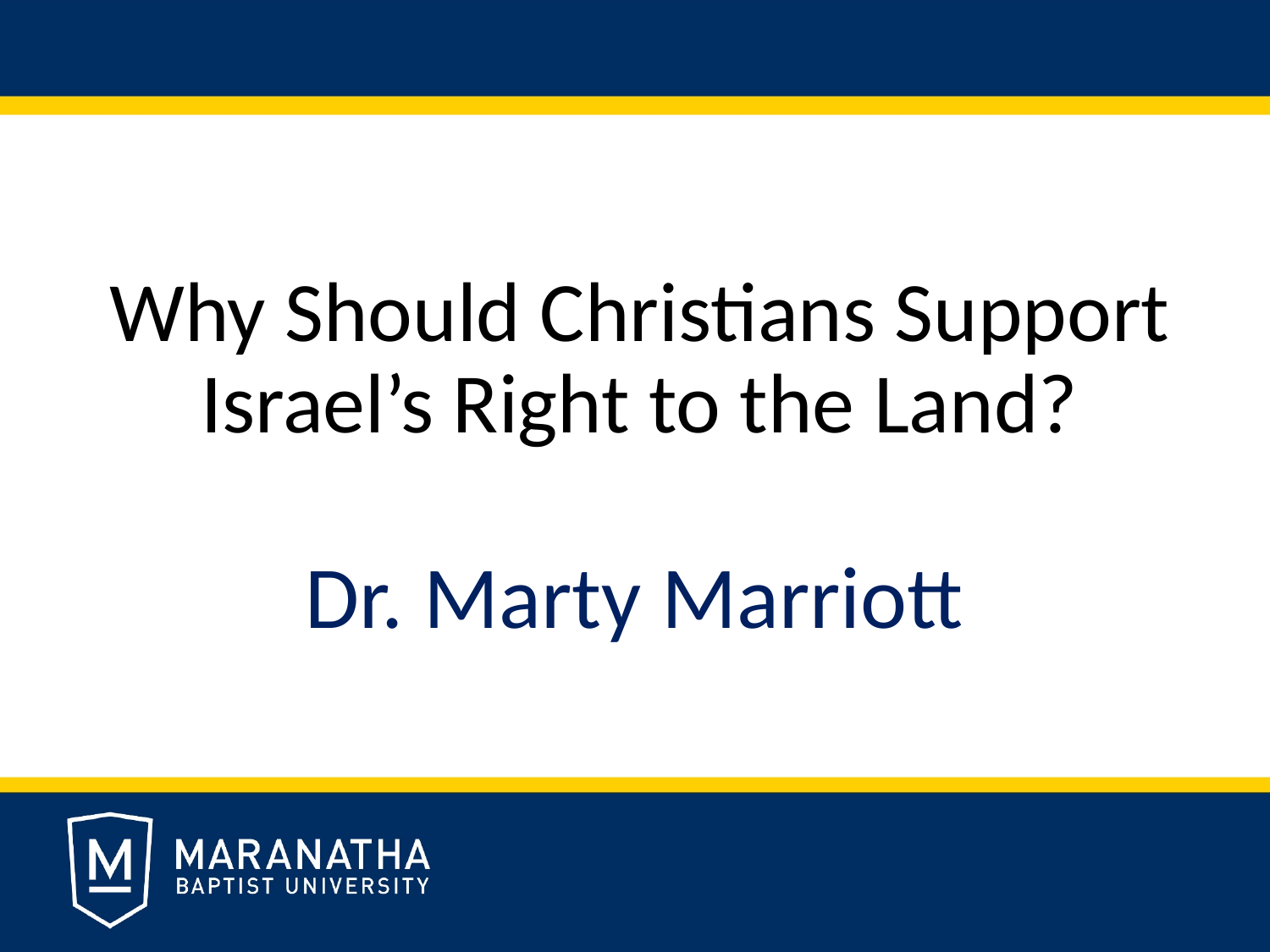

# Why Should Christians Support Israel’s Right to the Land?
Dr. Marty Marriott